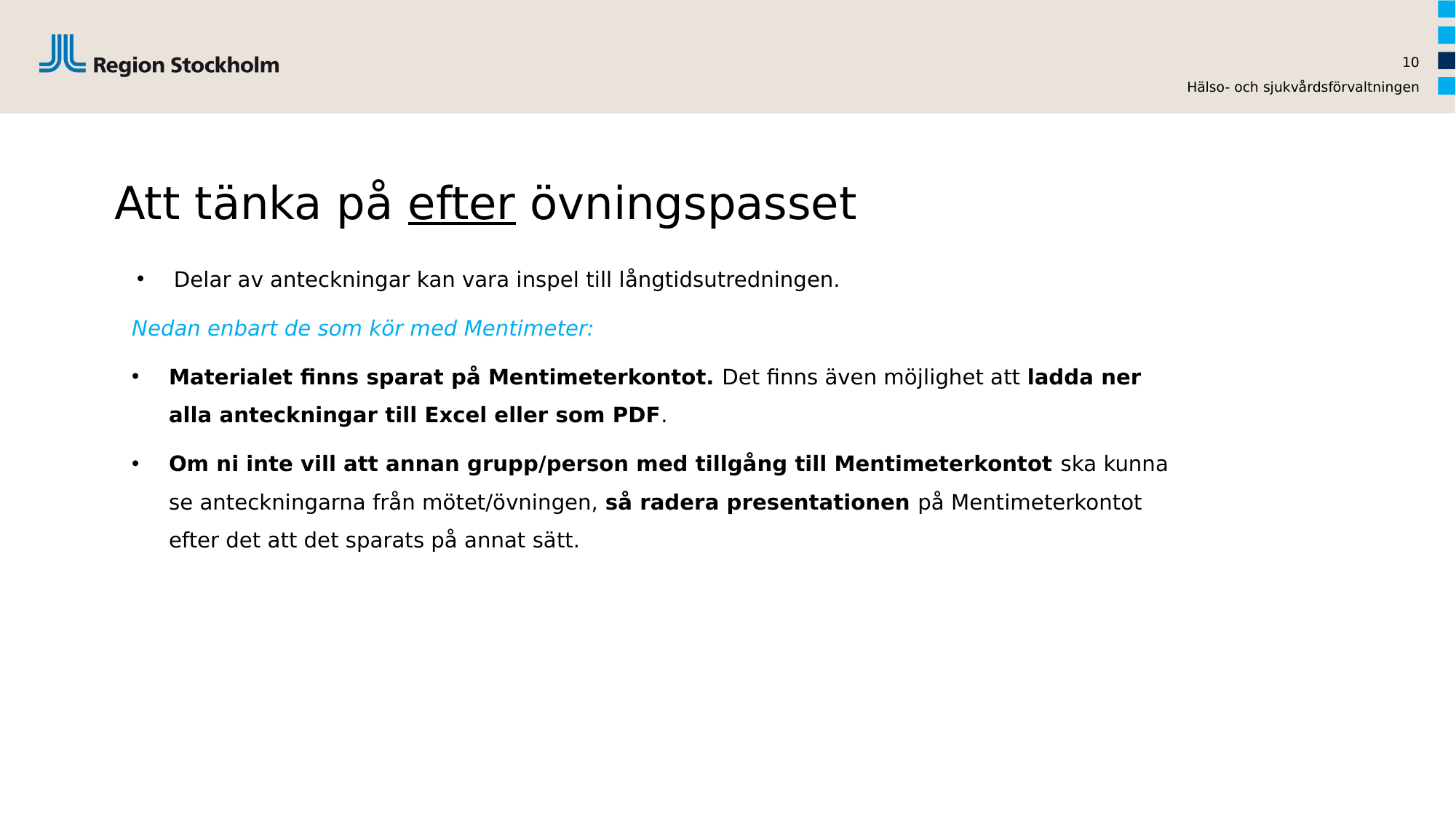

10
Hälso- och sjukvårdsförvaltningen
# Att tänka på efter övningspasset
Delar av anteckningar kan vara inspel till långtidsutredningen.
Nedan enbart de som kör med Mentimeter:
Materialet finns sparat på Mentimeterkontot. Det finns även möjlighet att ladda ner alla anteckningar till Excel eller som PDF.
Om ni inte vill att annan grupp/person med tillgång till Mentimeterkontot ska kunna se anteckningarna från mötet/övningen, så radera presentationen på Mentimeterkontot efter det att det sparats på annat sätt.